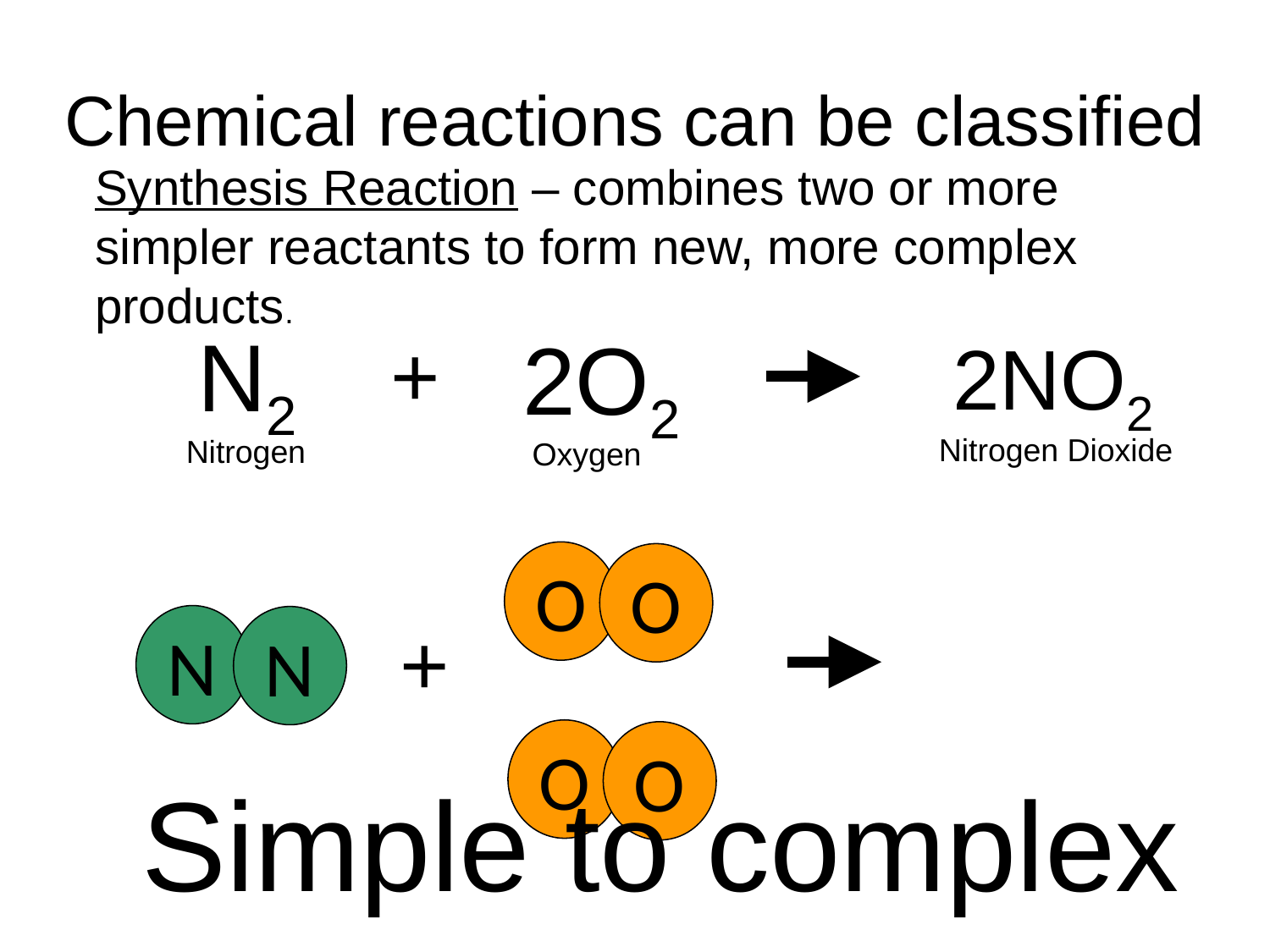

Chemical reactions can be classified
Synthesis Reaction – combines two or more simpler reactants to form new, more complex products.
N2
2O2
+
2NO2

Nitrogen Dioxide
Nitrogen
Oxygen
O
O
+
N
N

O
O
Simple to complex